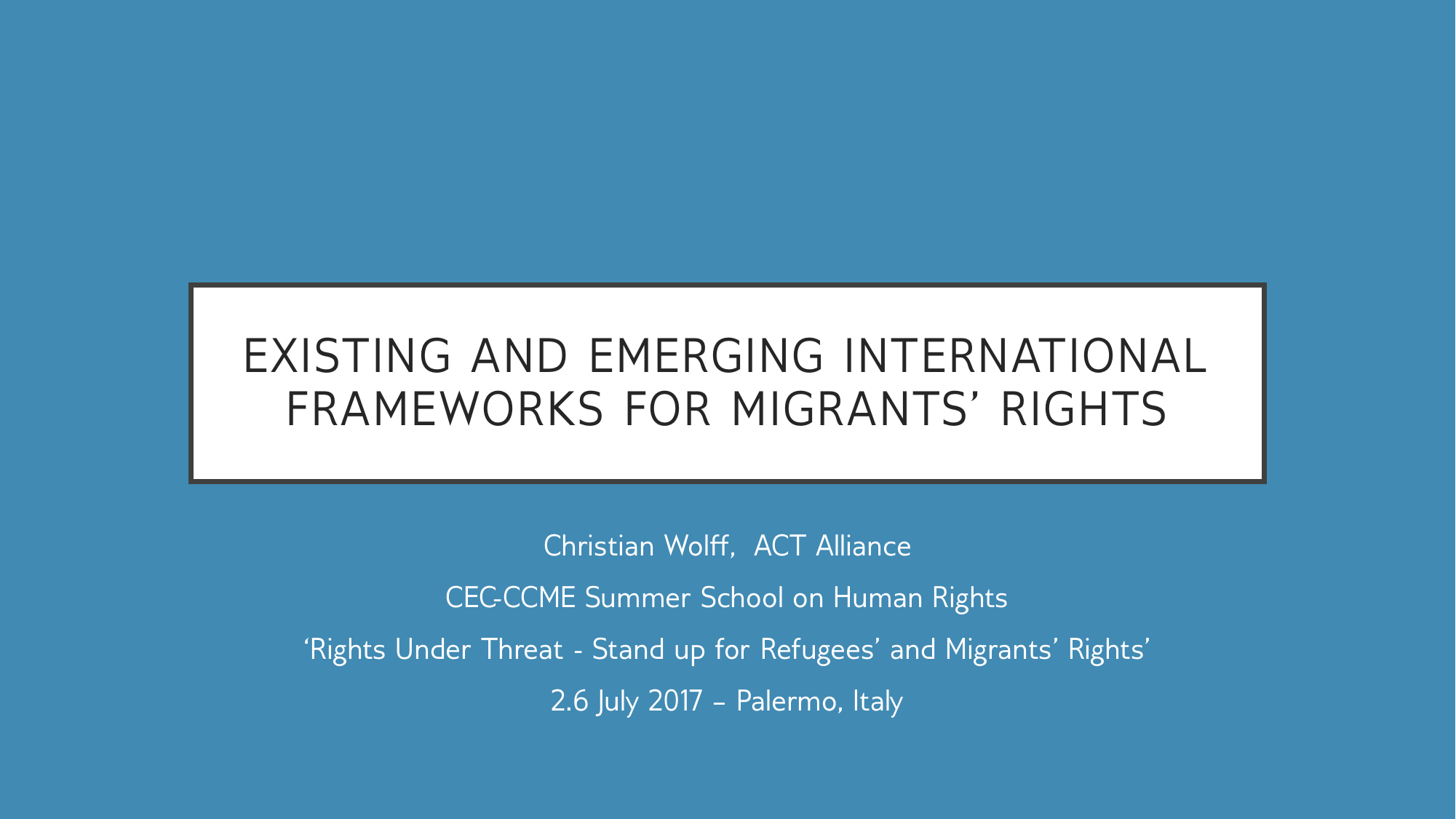

# Existing and emerging international frameworks for migrants’ rights
Christian Wolff,  ACT Alliance
CEC-CCME Summer School on Human Rights
‘Rights Under Threat - Stand up for Refugees’ and Migrants’ Rights’
2.6 July 2017 – Palermo, Italy